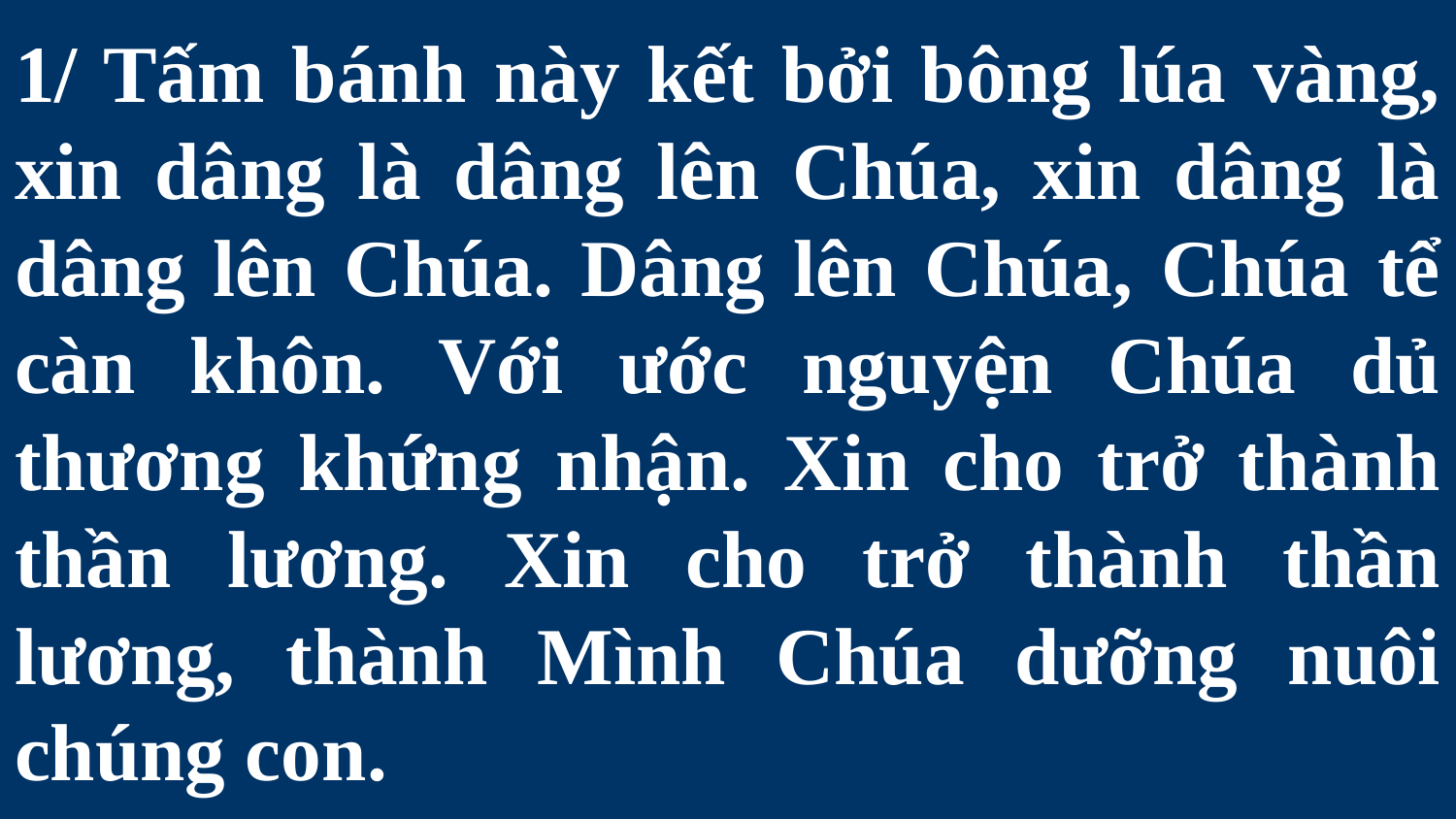

# 1/ Tấm bánh này kết bởi bông lúa vàng, xin dâng là dâng lên Chúa, xin dâng là dâng lên Chúa. Dâng lên Chúa, Chúa tể càn khôn. Với ước nguyện Chúa dủ thương khứng nhận. Xin cho trở thành thần lương. Xin cho trở thành thần lương, thành Mình Chúa dưỡng nuôi chúng con.